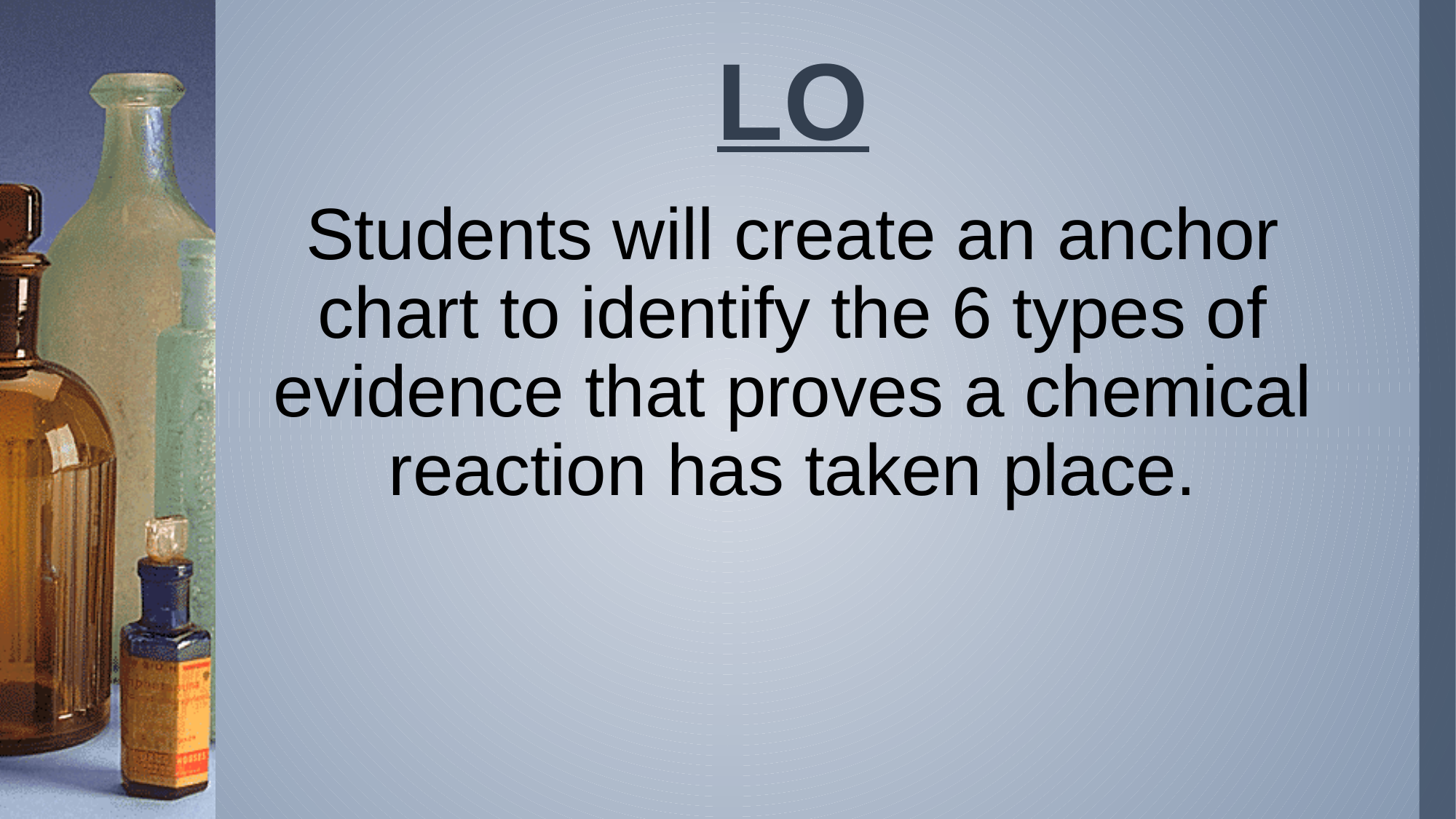

# LO
Students will create an anchor chart to identify the 6 types of evidence that proves a chemical reaction has taken place.